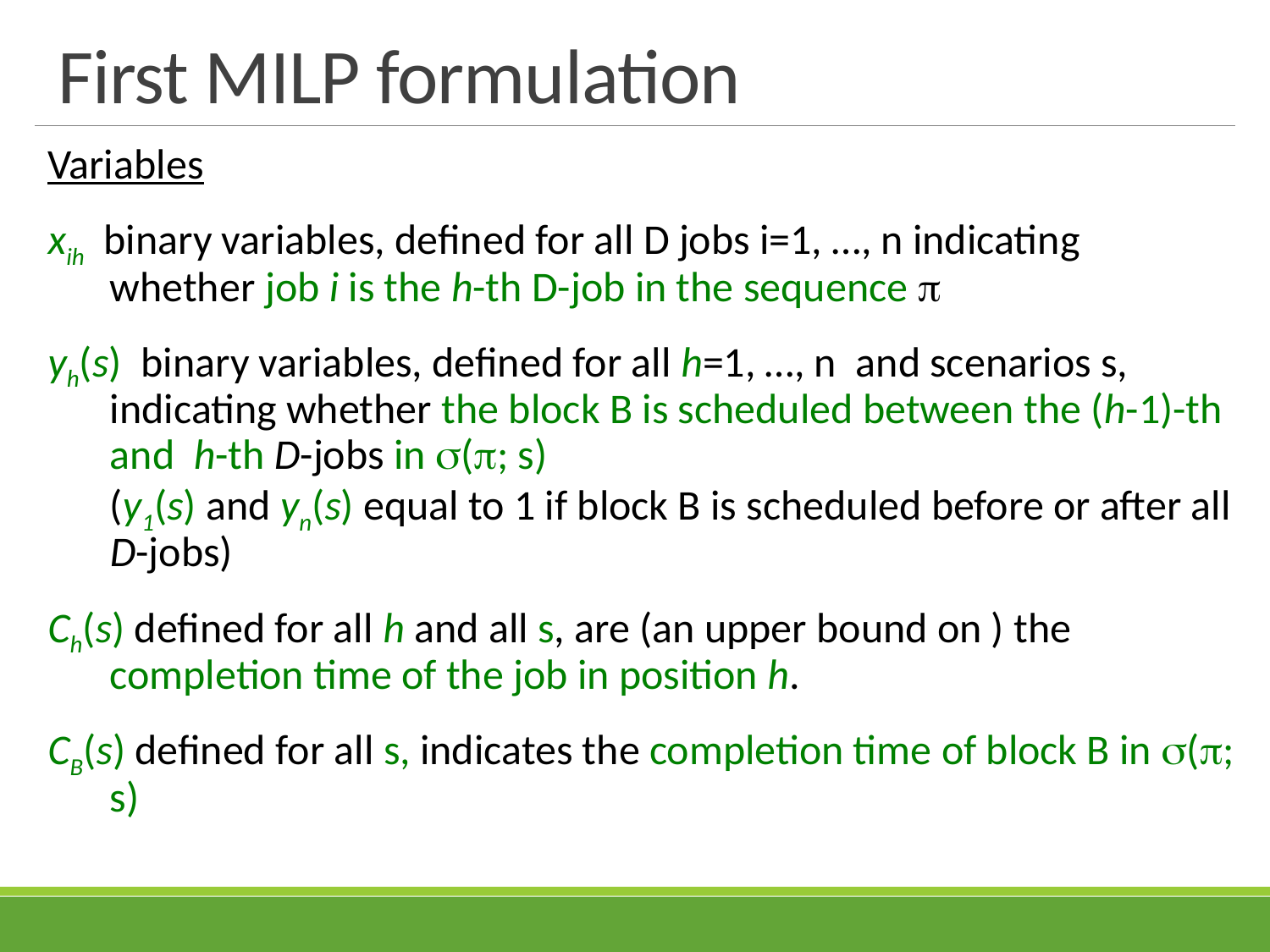

# First MILP formulation
Variables
xih  binary variables, defined for all D jobs i=1, …, n indicating whether job i is the h-th D-job in the sequence π
yh(s)  binary variables, defined for all h=1, …, n  and scenarios s, indicating whether the block B is scheduled between the (h-1)-th and  h-th D-jobs in σ(π; s)
(y1(s) and yn(s) equal to 1 if block B is scheduled before or after all D-jobs)
Ch(s) defined for all h and all s, are (an upper bound on ) the completion time of the job in position h.
CB(s) defined for all s, indicates the completion time of block B in σ(π; s)